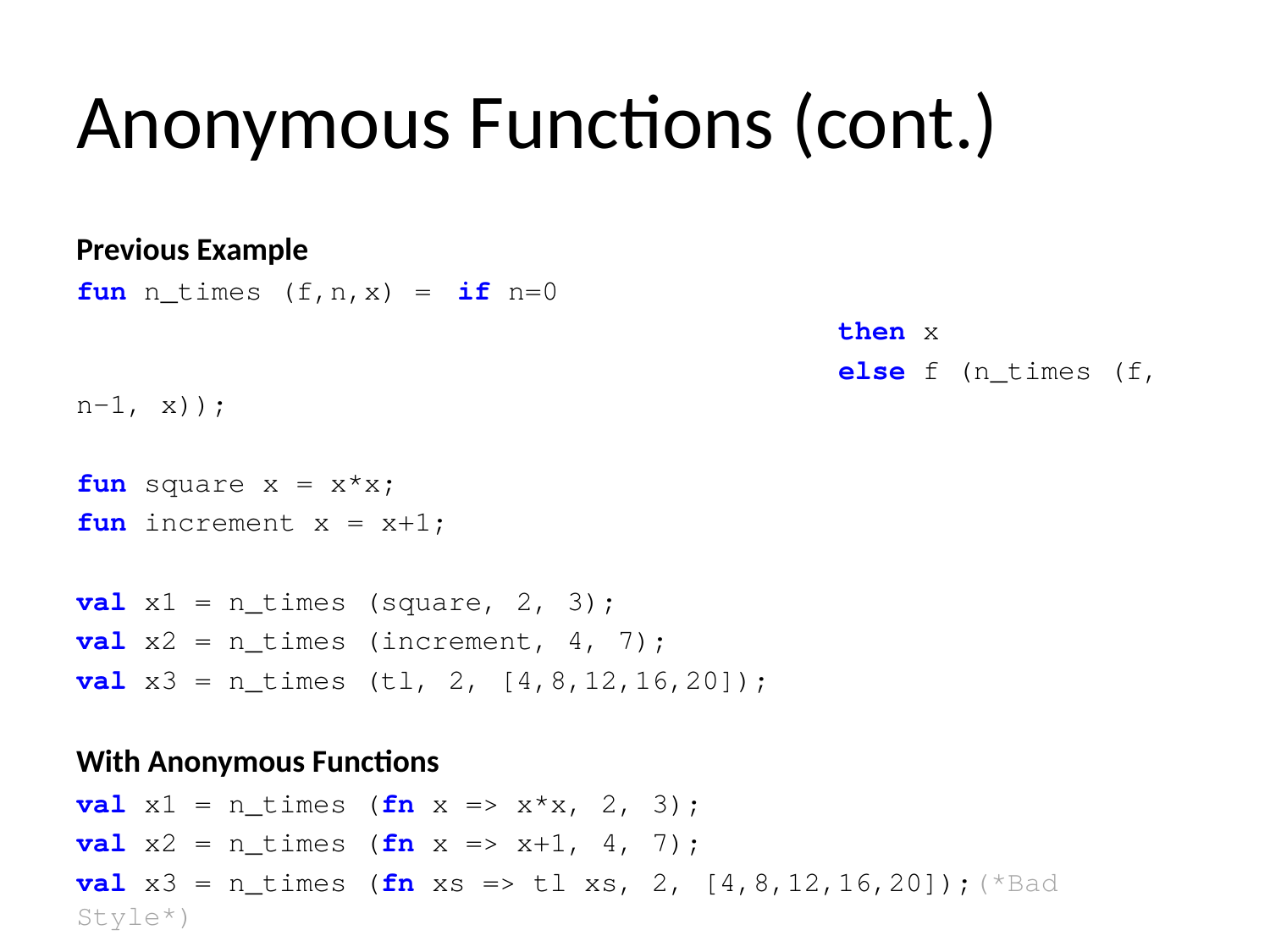

# Anonymous Functions (cont.)
Previous Example
fun n_times (f,n,x) =	if n=0
						then x
						else f (n_times (f, n–1, x));

fun square x = x*x;
fun increment x = x+1;

val x1 = n_times (square, 2, 3);
val x2 = n_times (increment, 4, 7);
val x3 = n_times (tl, 2, [4,8,12,16,20]);

With Anonymous Functions
val x1 = n_times (fn x => x*x, 2, 3);
val x2 = n_times (fn x => x+1, 4, 7);
val x3 = n_times (fn xs => tl xs, 2, [4,8,12,16,20]);(*Bad Style*)